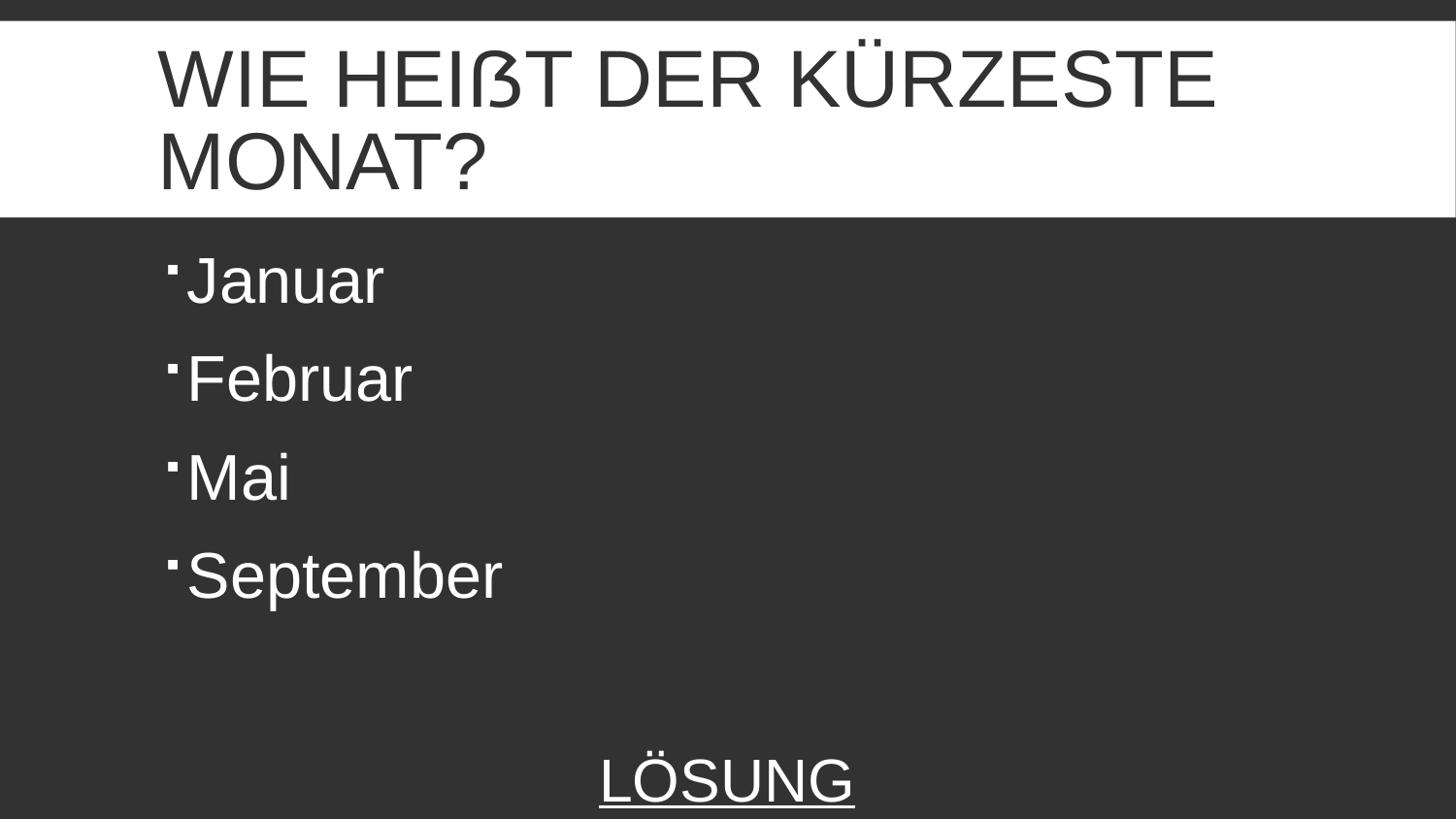

# Wie heißt der kürzeste Monat?
Januar
Februar
Mai
September
LÖSUNG